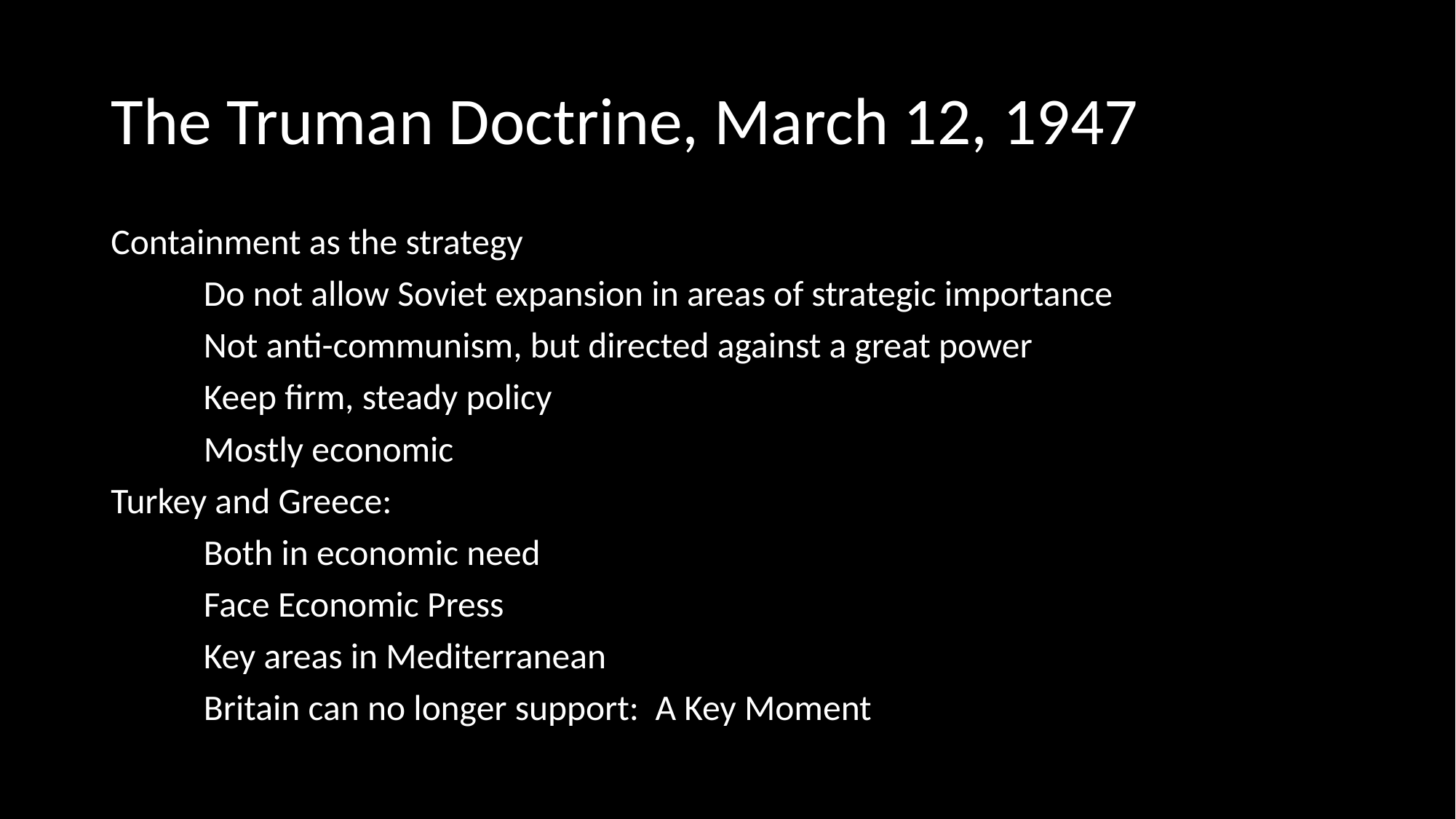

# The Truman Doctrine, March 12, 1947
Containment as the strategy
	Do not allow Soviet expansion in areas of strategic importance
	Not anti-communism, but directed against a great power
	Keep firm, steady policy
	Mostly economic
Turkey and Greece:
	Both in economic need
	Face Economic Press
	Key areas in Mediterranean
	Britain can no longer support:  A Key Moment